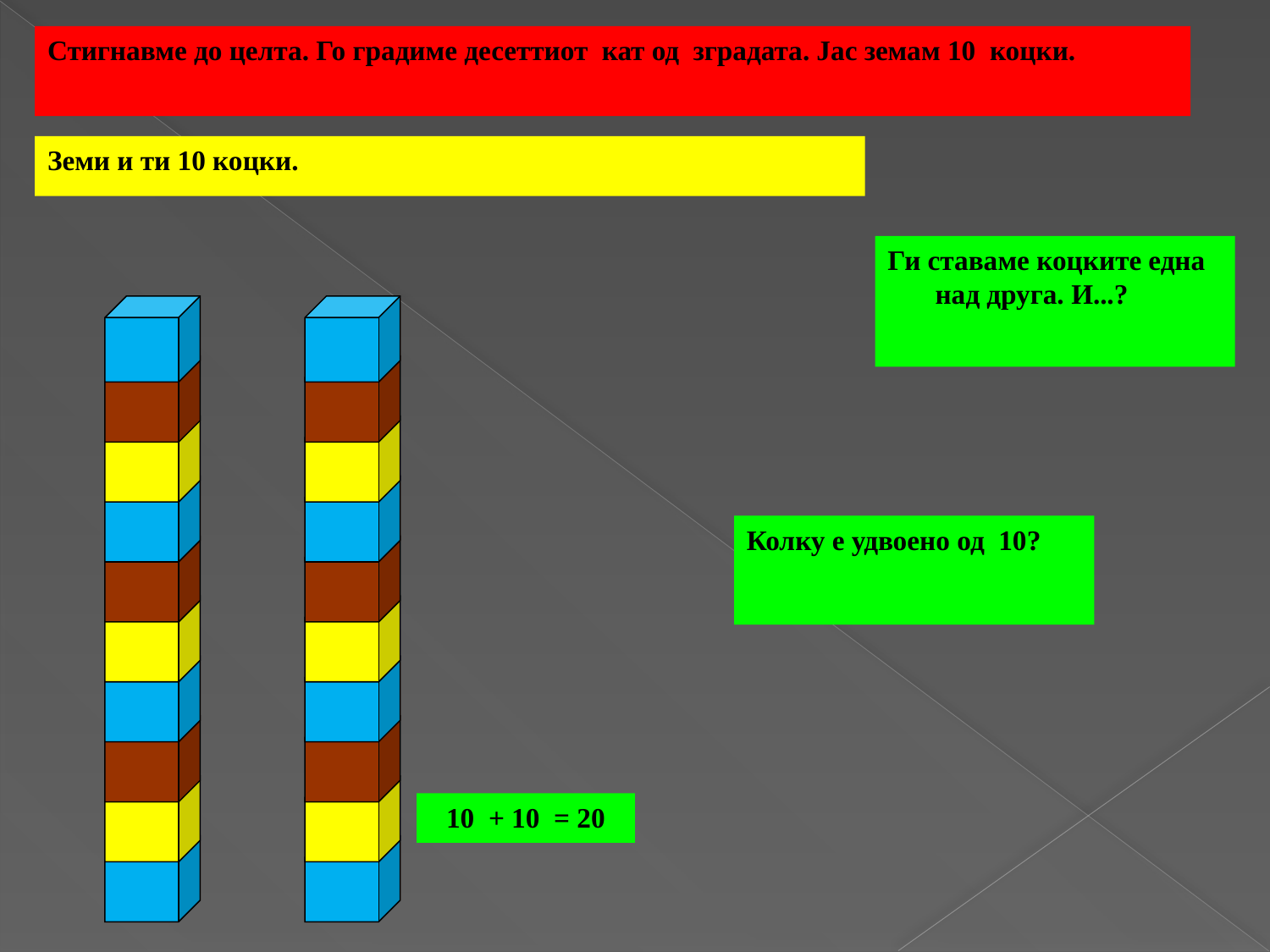

Стигнавме до целта. Го градиме десеттиот  кат од  зградата. Јас земам 10  коцки.
Земи и ти 10 коцки.
Ги ставаме коцките една над друга. И...?

Колку е удвоено од  10?

10  + 10  = 20